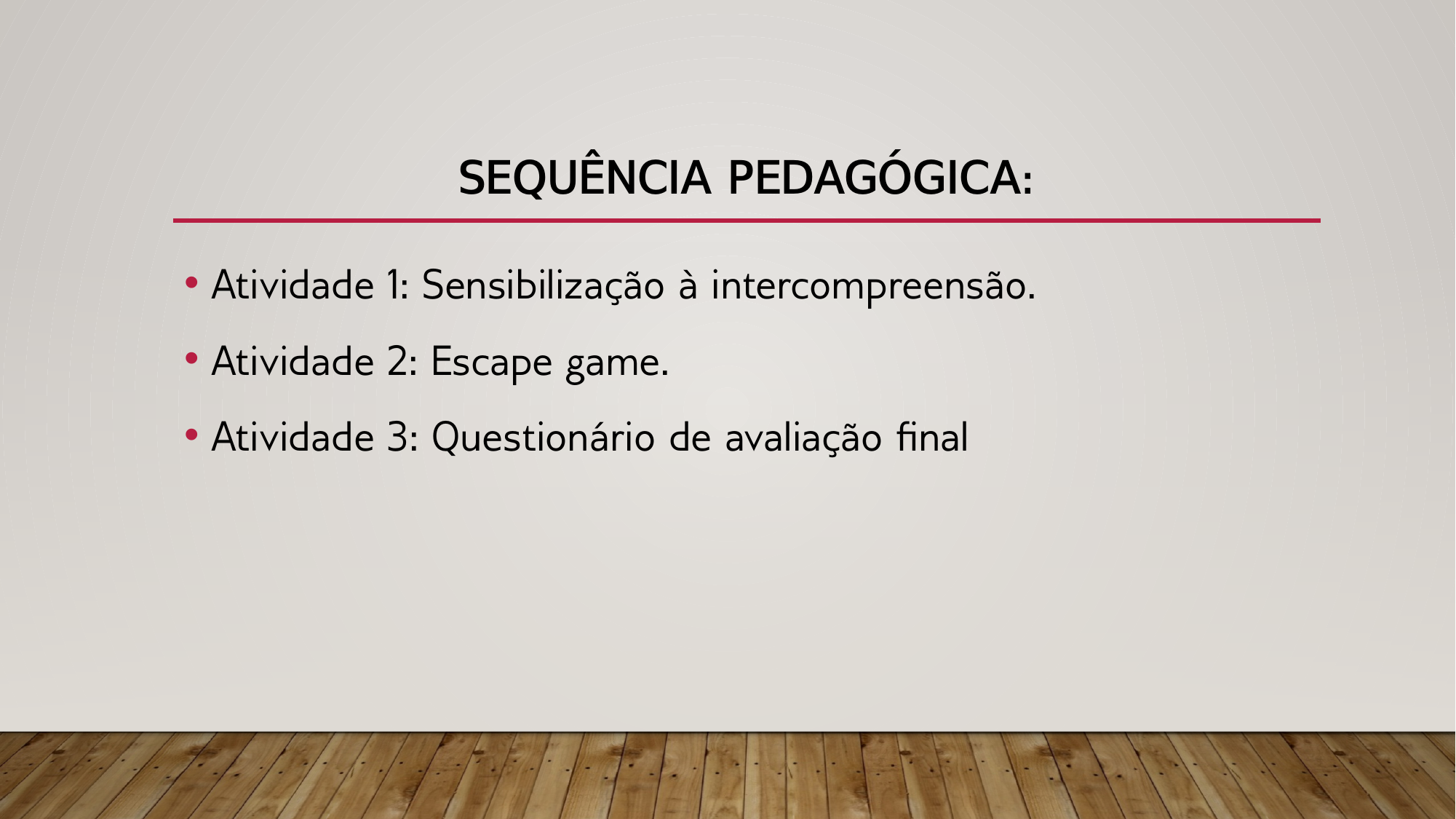

# SEQUÊNCIA PEDAGÓGICA:
Atividade 1: Sensibilização à intercompreensão.
Atividade 2: Escape game.
Atividade 3: Questionário de avaliação final